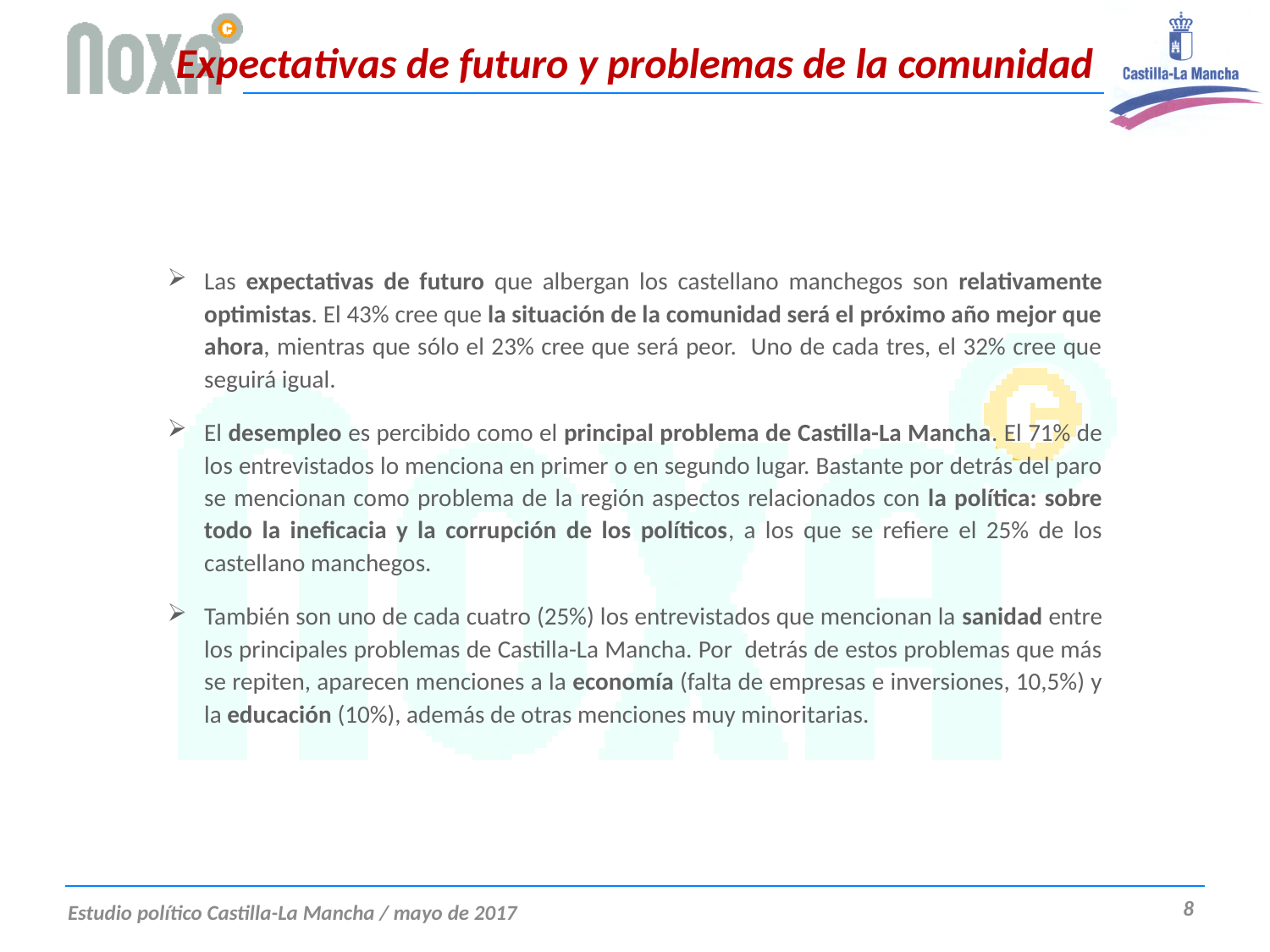

# Expectativas de futuro y problemas de la comunidad
Las expectativas de futuro que albergan los castellano manchegos son relativamente optimistas. El 43% cree que la situación de la comunidad será el próximo año mejor que ahora, mientras que sólo el 23% cree que será peor.  Uno de cada tres, el 32% cree que seguirá igual.
El desempleo es percibido como el principal problema de Castilla-La Mancha. El 71% de los entrevistados lo menciona en primer o en segundo lugar. Bastante por detrás del paro se mencionan como problema de la región aspectos relacionados con la política: sobre todo la ineficacia y la corrupción de los políticos, a los que se refiere el 25% de los castellano manchegos.
También son uno de cada cuatro (25%) los entrevistados que mencionan la sanidad entre los principales problemas de Castilla-La Mancha. Por  detrás de estos problemas que más se repiten, aparecen menciones a la economía (falta de empresas e inversiones, 10,5%) y la educación (10%), además de otras menciones muy minoritarias.

8